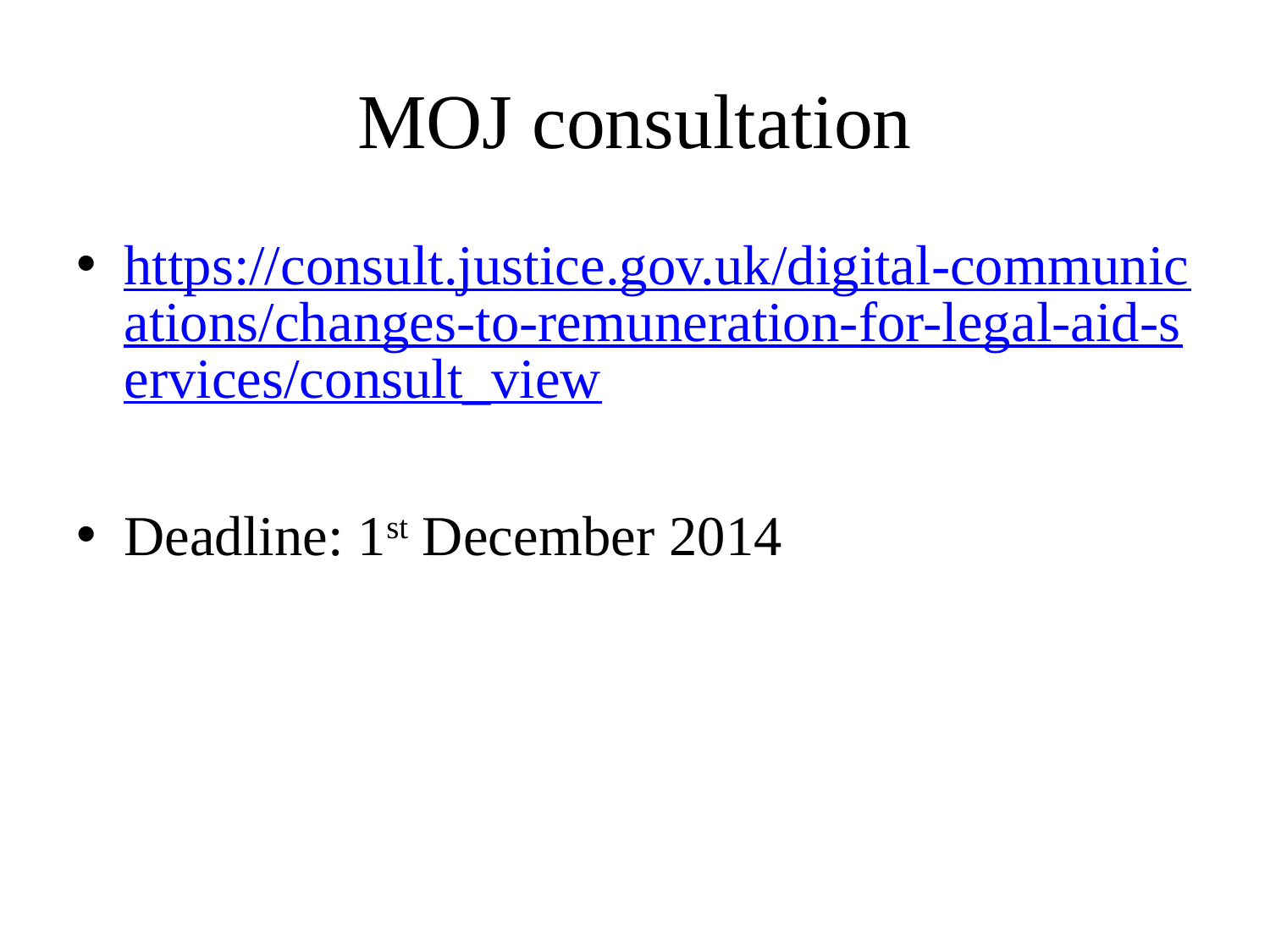

# MOJ consultation
https://consult.justice.gov.uk/digital-communications/changes-to-remuneration-for-legal-aid-services/consult_view

Deadline: 1st December 2014